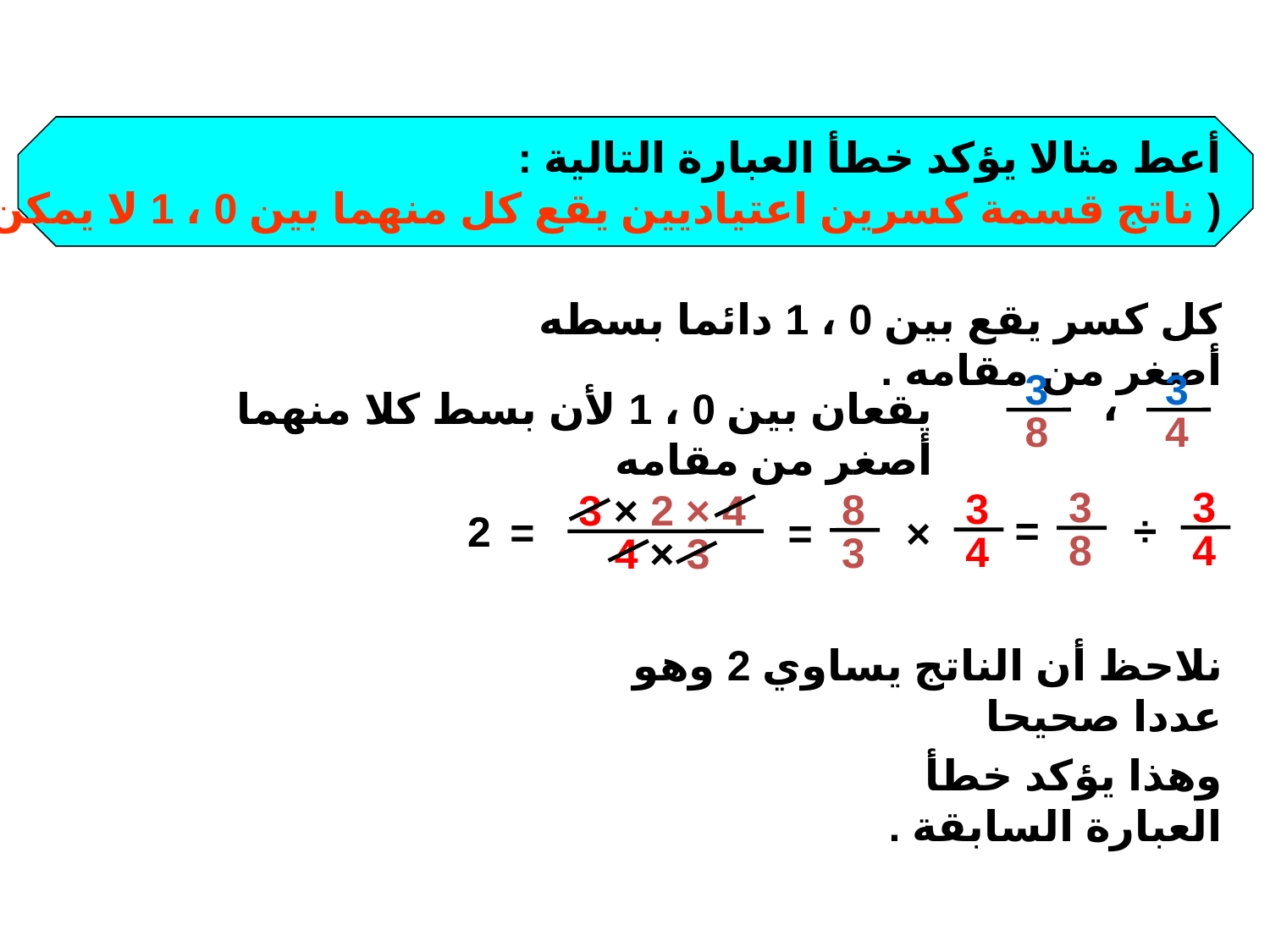

أعط مثالا يؤكد خطأ العبارة التالية :
( ناتج قسمة كسرين اعتياديين يقع كل منهما بين 0 ، 1 لا يمكن أن يكون عددا صحيحا)
كل كسر يقع بين 0 ، 1 دائما بسطه أصغر من مقامه .
3
8

3
4

،
يقعان بين 0 ، 1 لأن بسط كلا منهما أصغر من مقامه
3
4

3
8

=
÷
3
4

8
3

=
×
3 × 2 × 4
4 × 3

=

2

نلاحظ أن الناتج يساوي 2 وهو عددا صحيحا
وهذا يؤكد خطأ العبارة السابقة .